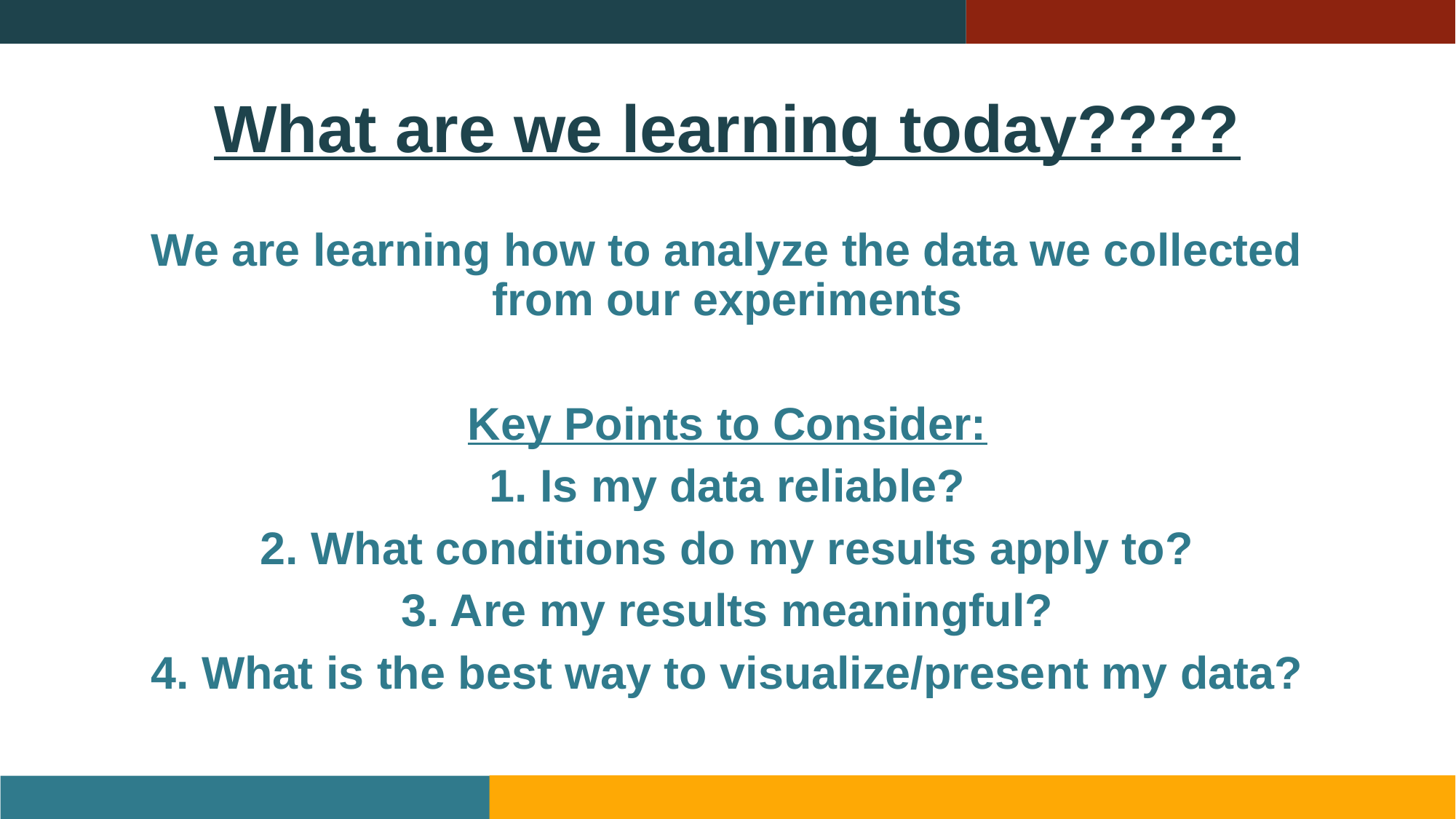

# What are we learning today????
We are learning how to analyze the data we collected from our experiments

Key Points to Consider:
1. Is my data reliable?
2. What conditions do my results apply to?
3. Are my results meaningful?
4. What is the best way to visualize/present my data?